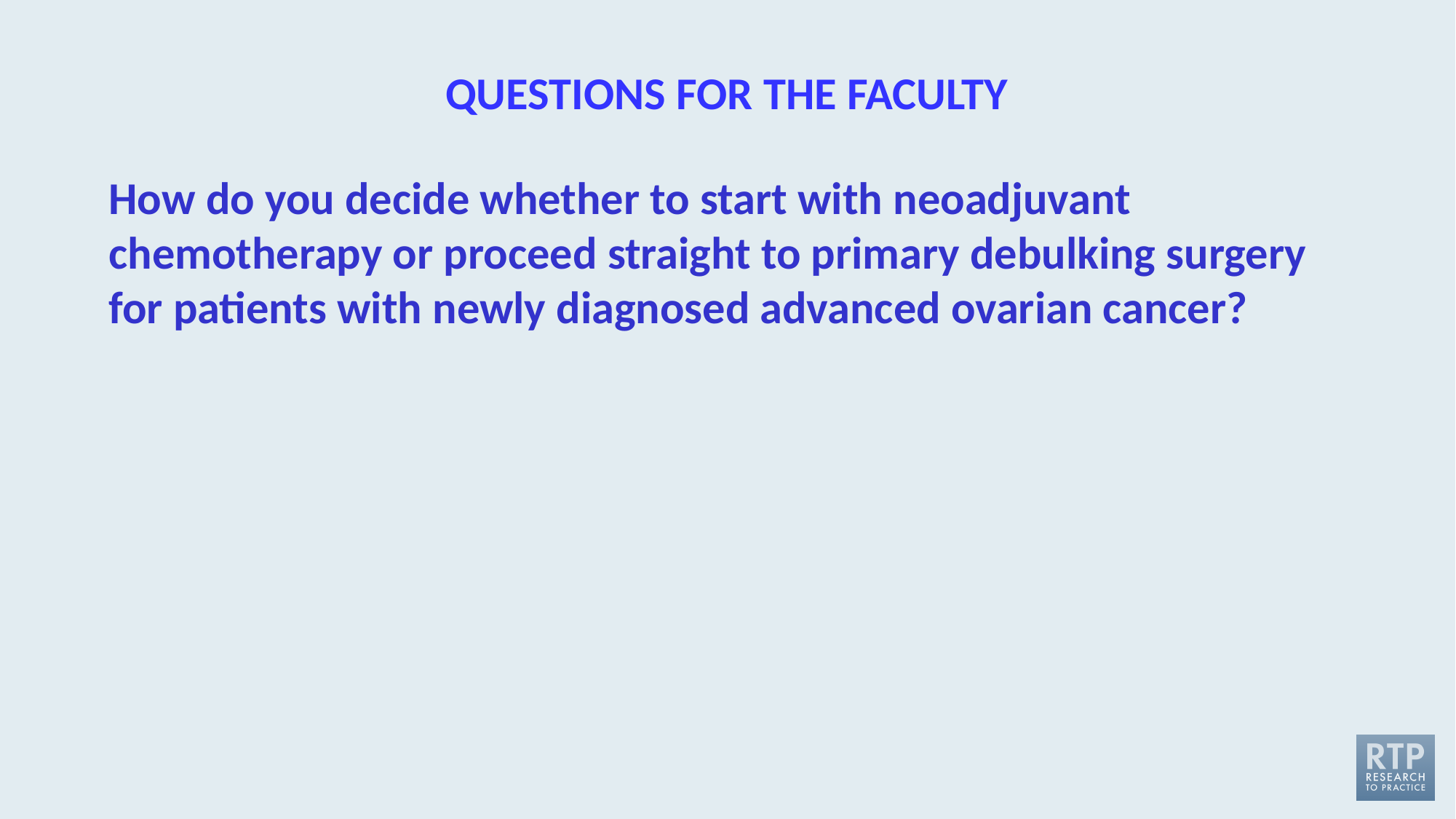

# QUESTIONS FOR THE FACULTY
How do you decide whether to start with neoadjuvant chemotherapy or proceed straight to primary debulking surgery for patients with newly diagnosed advanced ovarian cancer?